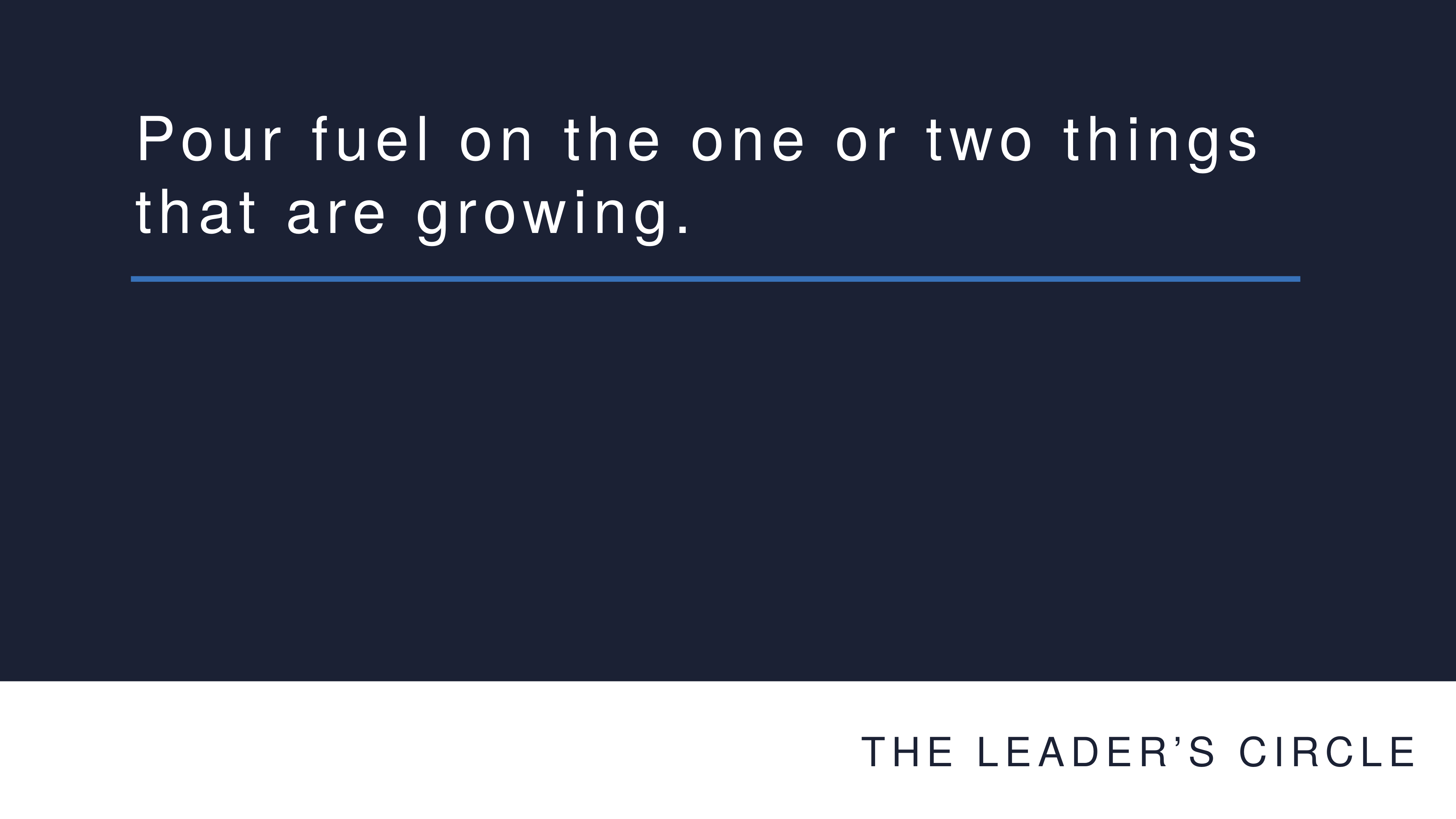

Pour fuel on the one or two things
that are growing.

THE LEADER’S CIRCLE